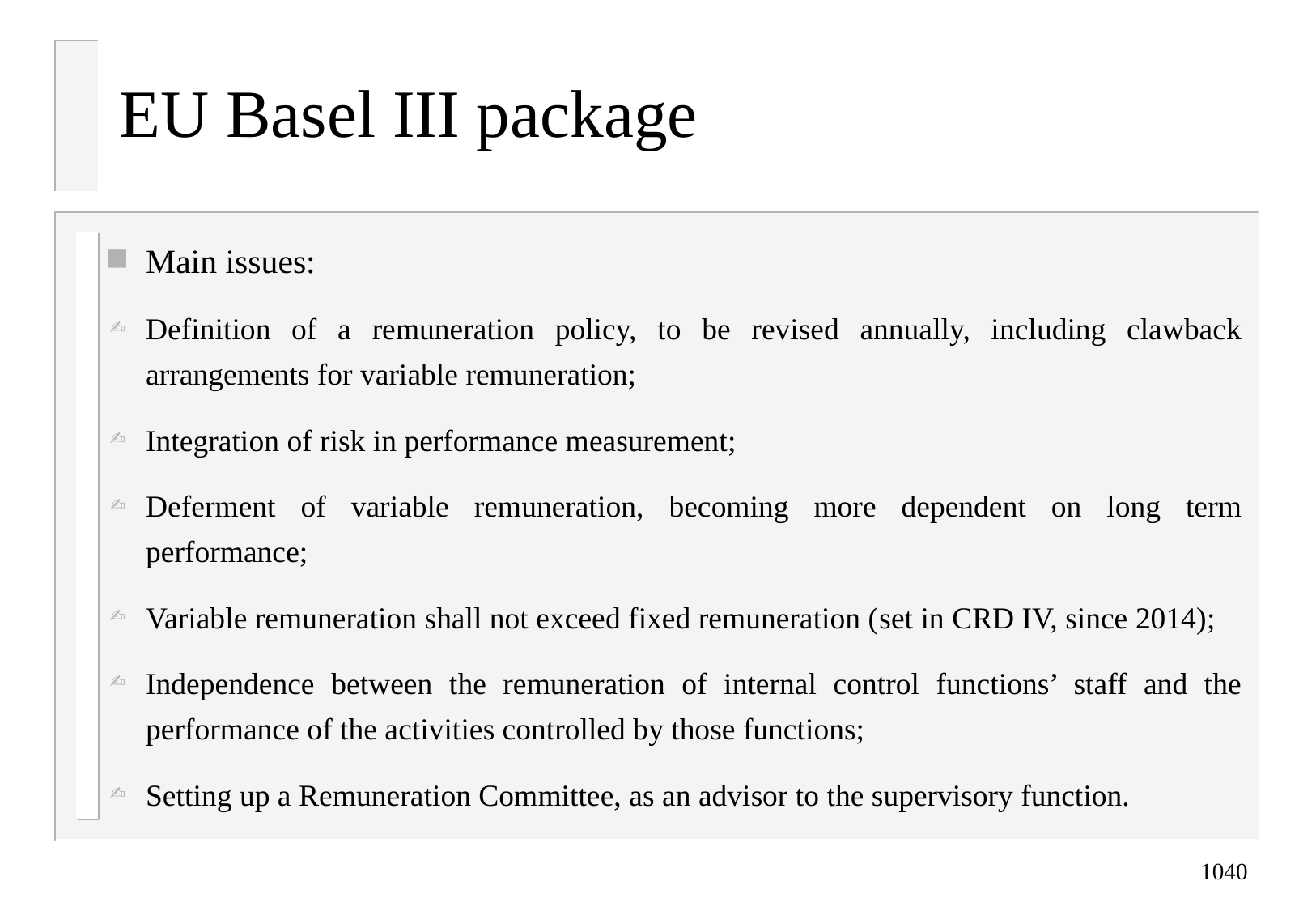

# EU Basel III package
Main issues:
Definition of a remuneration policy, to be revised annually, including clawback arrangements for variable remuneration;
Integration of risk in performance measurement;
Deferment of variable remuneration, becoming more dependent on long term performance;
Variable remuneration shall not exceed fixed remuneration (set in CRD IV, since 2014);
Independence between the remuneration of internal control functions’ staff and the performance of the activities controlled by those functions;
Setting up a Remuneration Committee, as an advisor to the supervisory function.
1040